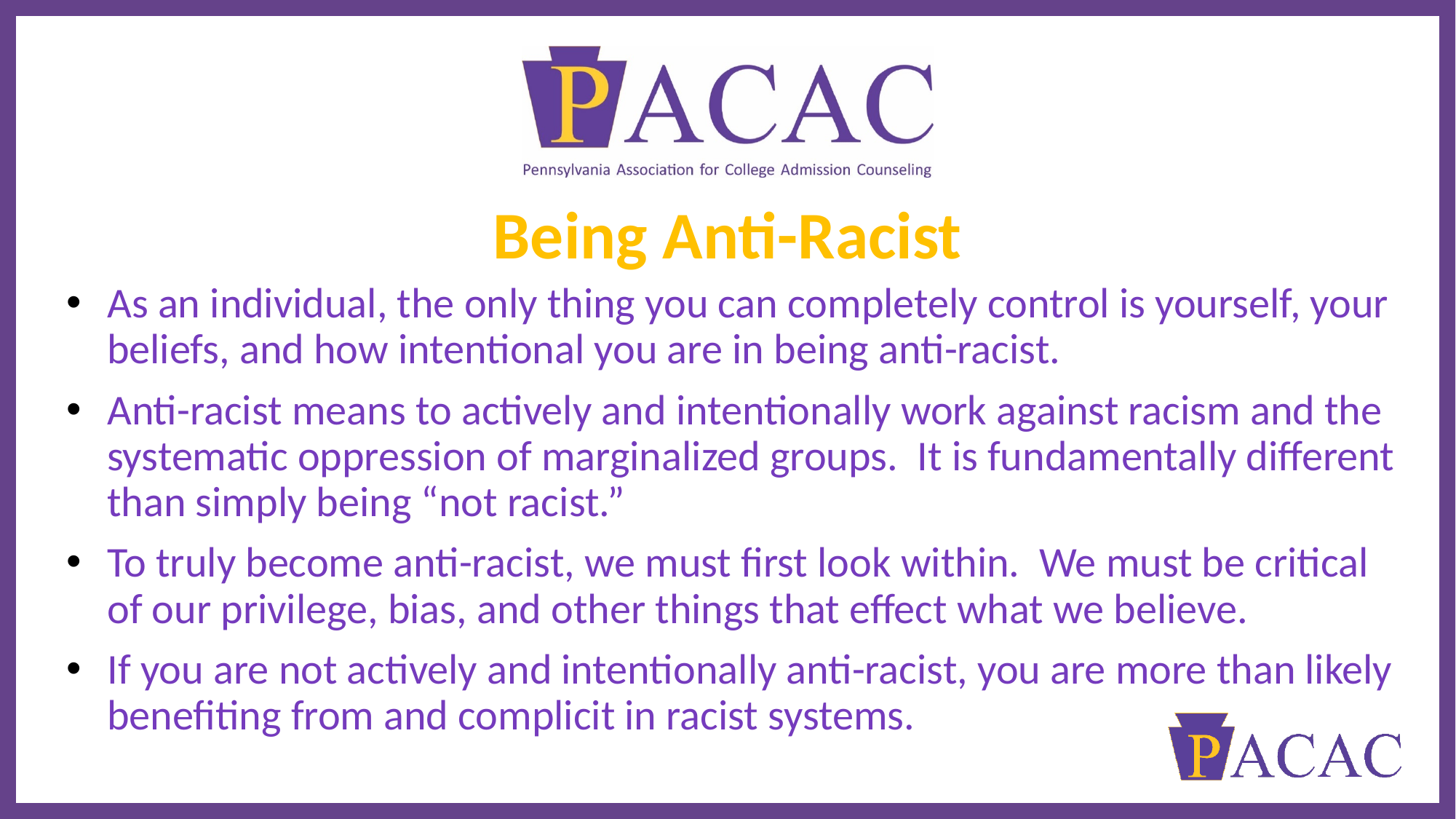

# Being Anti-Racist
As an individual, the only thing you can completely control is yourself, your beliefs, and how intentional you are in being anti-racist.
Anti-racist means to actively and intentionally work against racism and the systematic oppression of marginalized groups.  It is fundamentally different than simply being “not racist.”
To truly become anti-racist, we must first look within.  We must be critical of our privilege, bias, and other things that effect what we believe.
If you are not actively and intentionally anti-racist, you are more than likely benefiting from and complicit in racist systems.